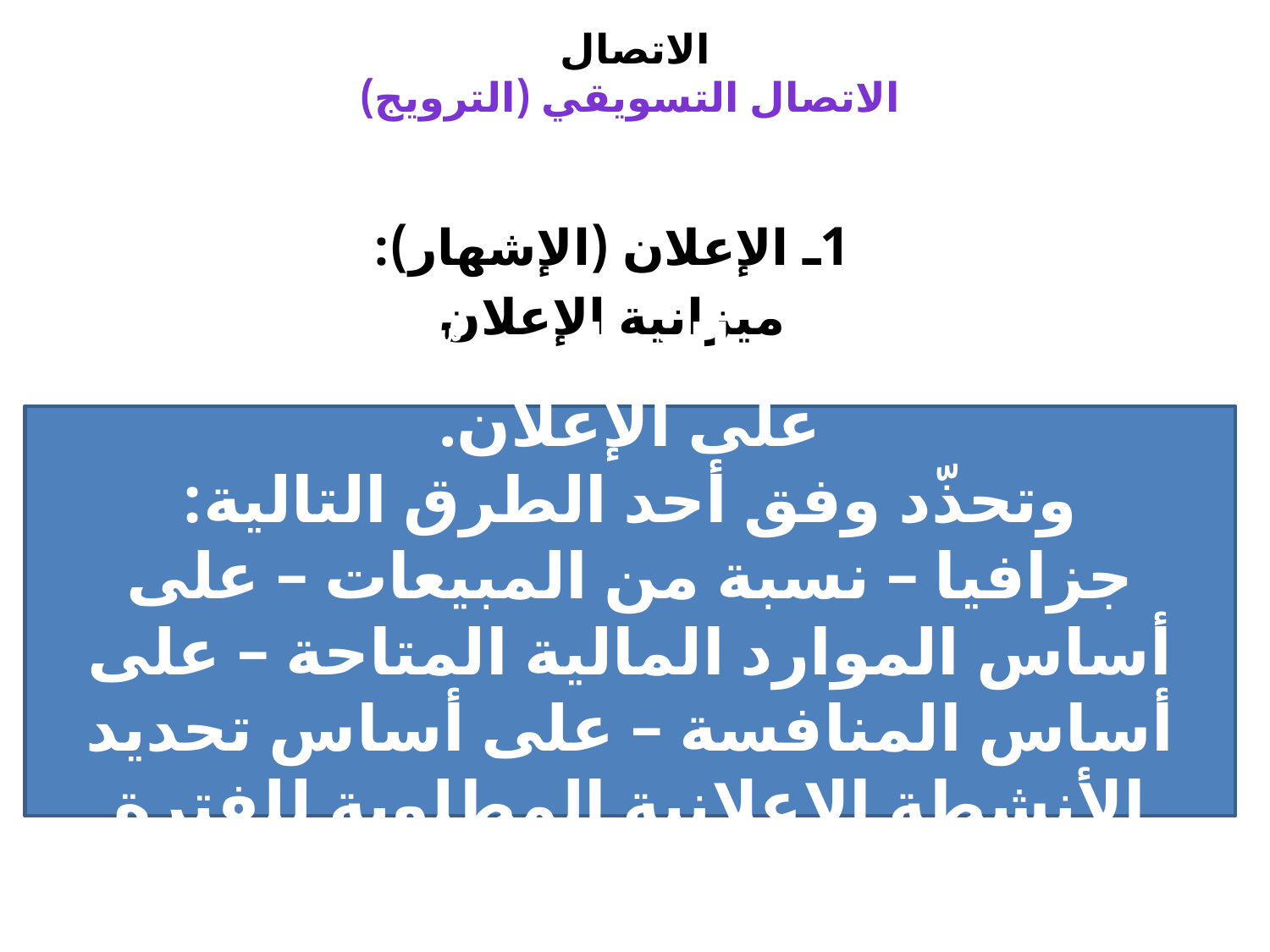

# الاتصال الاتصال التسويقي (الترويج)
1ـ الإعلان (الإشهار):
ميزانية الإعلان
وهي حجم المبالغ المخصّصة للإنفاق على الإعلان.
وتحذّد وفق أحد الطرق التالية:
جزافيا – نسبة من المبيعات – على أساس الموارد المالية المتاحة – على أساس المنافسة – على أساس تحديد الأنشطة الإعلانية المطلوبة للفترة وترجمة ذلك إلى أموال